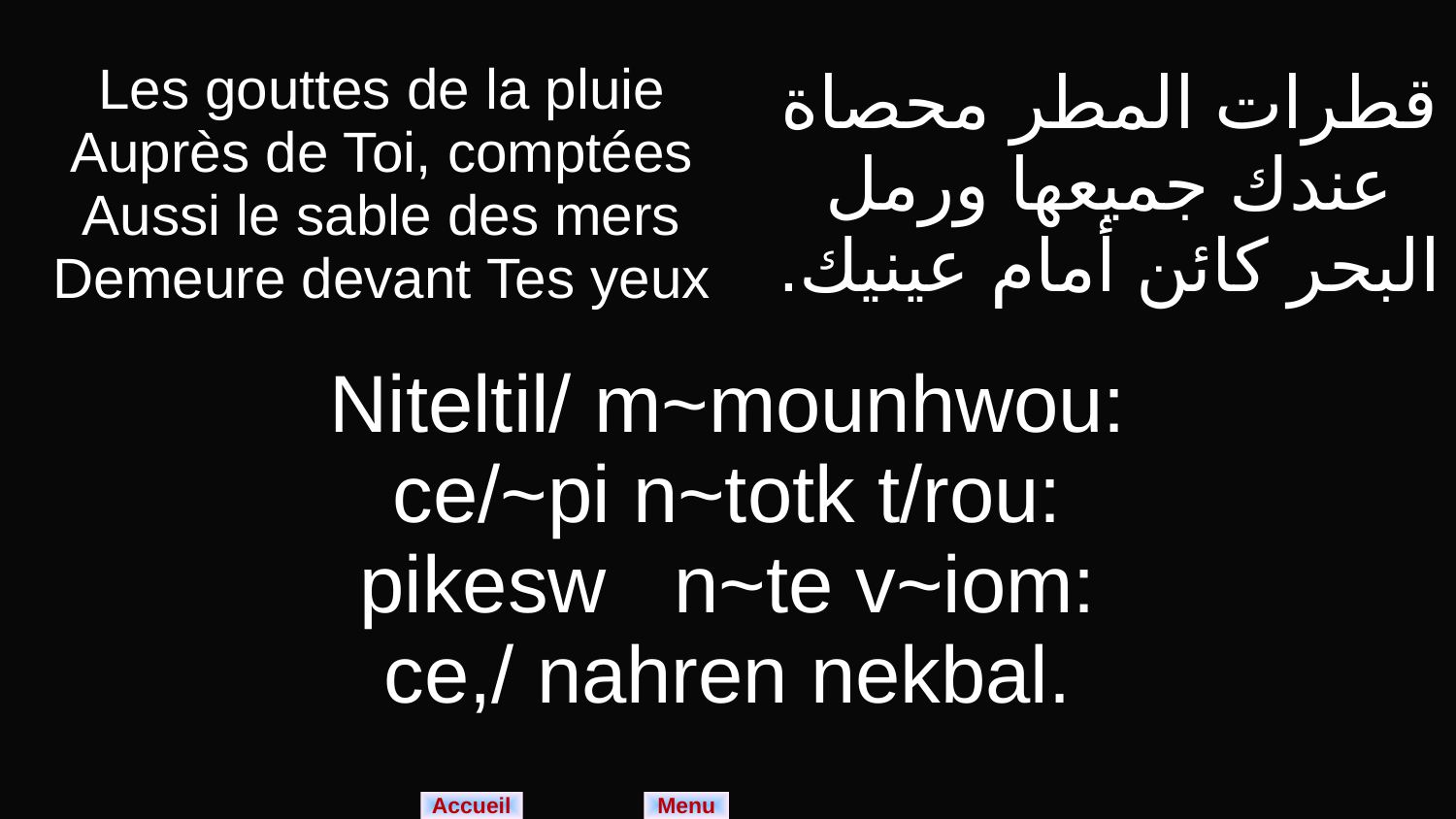

| Les gouttes de la pluie Auprès de Toi, comptées Aussi le sable des mers Demeure devant Tes yeux | قطرات المطر محصاة عندك جميعها ورمل البحر كائن أمام عينيك. |
| --- | --- |
| Niteltil/ m~mounhwou: ce/~pi n~totk t/rou: pikesw n~te v~iom: ce,/ nahren nekbal. |  |
Menu